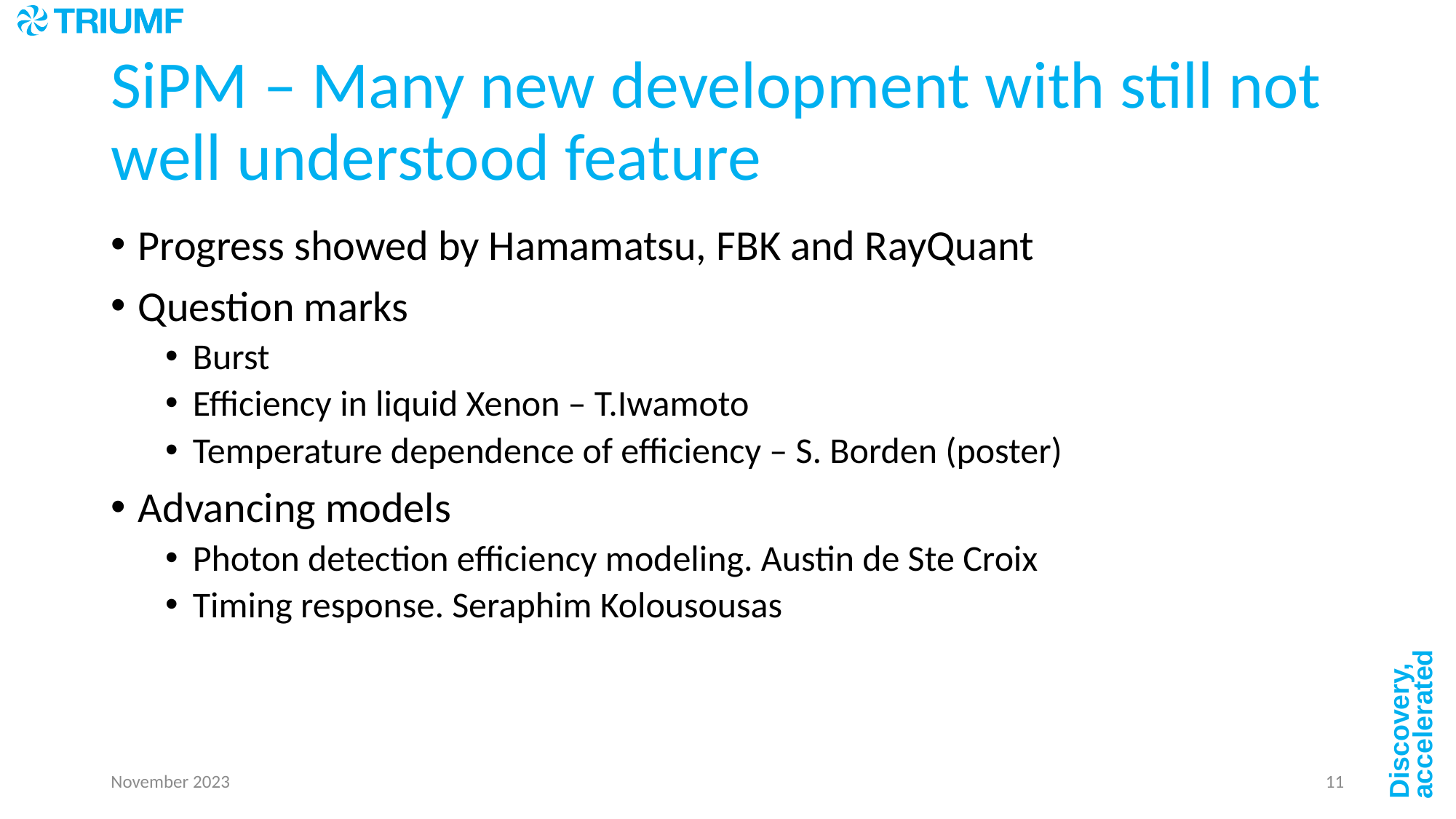

# SiPM – Many new development with still not well understood feature
Progress showed by Hamamatsu, FBK and RayQuant
Question marks
Burst
Efficiency in liquid Xenon – T.Iwamoto
Temperature dependence of efficiency – S. Borden (poster)
Advancing models
Photon detection efficiency modeling. Austin de Ste Croix
Timing response. Seraphim Kolousousas

November 2023
11